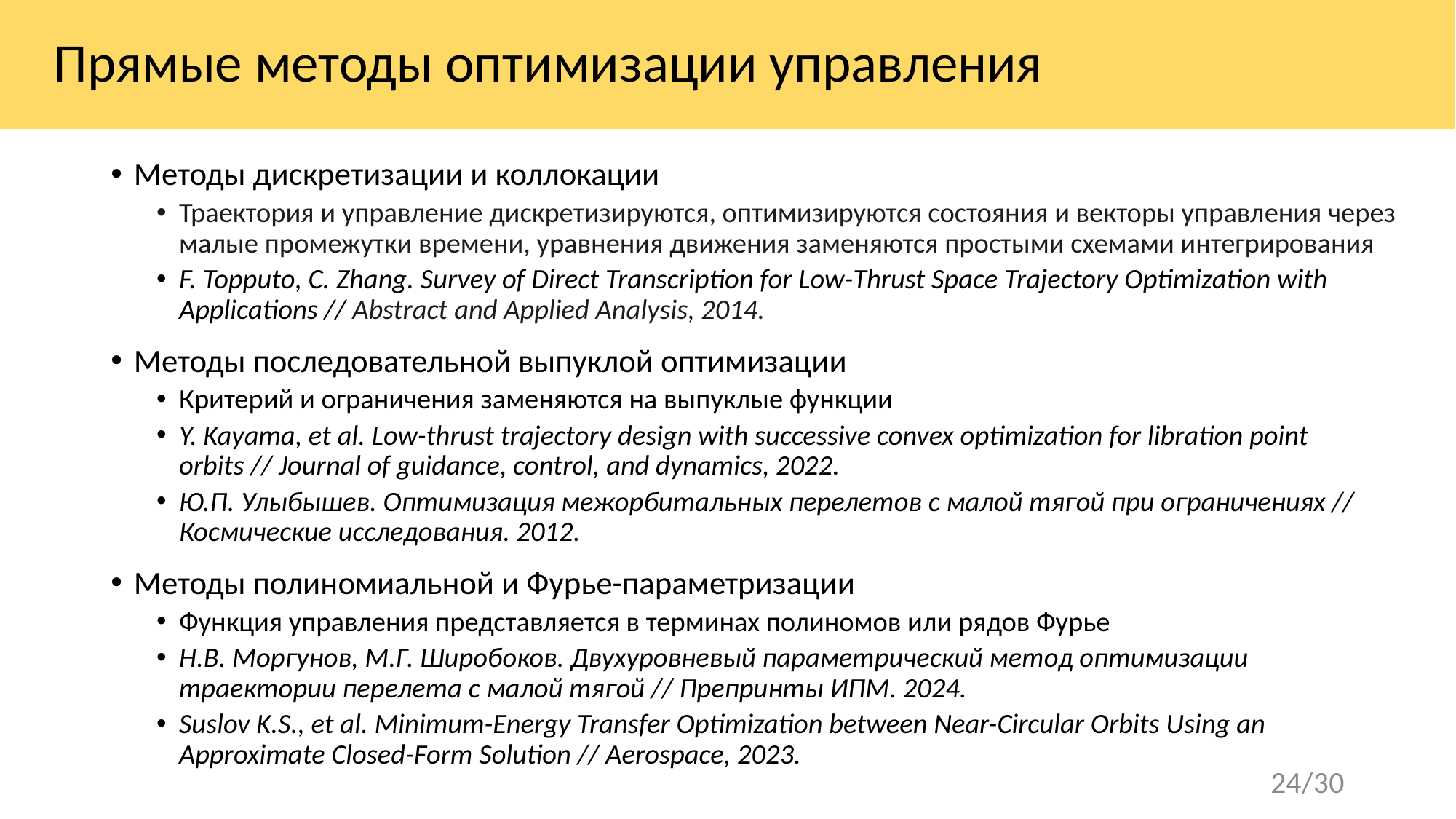

# Прямые методы оптимизации управления
Методы дискретизации и коллокации
Траектория и управление дискретизируются, оптимизируются состояния и векторы управления через малые промежутки времени, уравнения движения заменяются простыми схемами интегрирования
F. Topputo, C. Zhang. Survey of Direct Transcription for Low-Thrust Space Trajectory Optimization with Applications // Abstract and Applied Analysis, 2014.
Методы последовательной выпуклой оптимизации
Критерий и ограничения заменяются на выпуклые функции
Y. Kayama, et al. Low-thrust trajectory design with successive convex optimization for libration point orbits // Journal of guidance, control, and dynamics, 2022.
Ю.П. Улыбышев. Оптимизация межорбитальных перелетов с малой тягой при ограничениях // Космические исследования. 2012.
Методы полиномиальной и Фурье-параметризации
Функция управления представляется в терминах полиномов или рядов Фурье
Н.В. Моргунов, М.Г. Широбоков. Двухуровневый параметрический метод оптимизации траектории перелета с малой тягой // Препринты ИПМ. 2024.
Suslov K.S., et al. Minimum-Energy Transfer Optimization between Near-Circular Orbits Using an Approximate Closed-Form Solution // Aerospace, 2023.
24/30